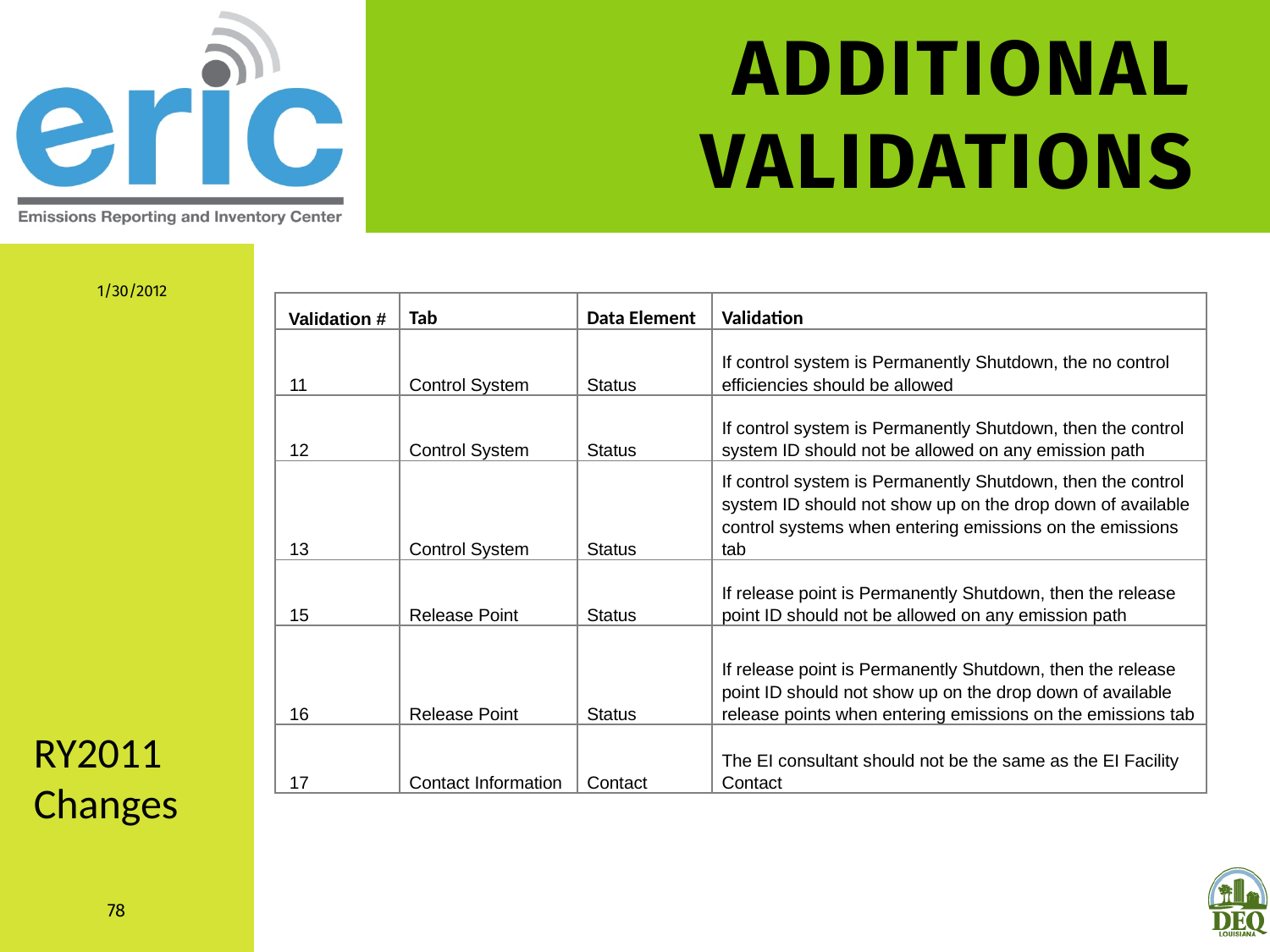

# Additional Validations
1/30/2012
| Validation # | Tab | Data Element | Validation |
| --- | --- | --- | --- |
| 11 | Control System | Status | If control system is Permanently Shutdown, the no control efficiencies should be allowed |
| 12 | Control System | Status | If control system is Permanently Shutdown, then the control system ID should not be allowed on any emission path |
| 13 | Control System | Status | If control system is Permanently Shutdown, then the control system ID should not show up on the drop down of available control systems when entering emissions on the emissions tab |
| 15 | Release Point | Status | If release point is Permanently Shutdown, then the release point ID should not be allowed on any emission path |
| 16 | Release Point | Status | If release point is Permanently Shutdown, then the release point ID should not show up on the drop down of available release points when entering emissions on the emissions tab |
| 17 | Contact Information | Contact | The EI consultant should not be the same as the EI Facility Contact |
RY2011 Changes
78